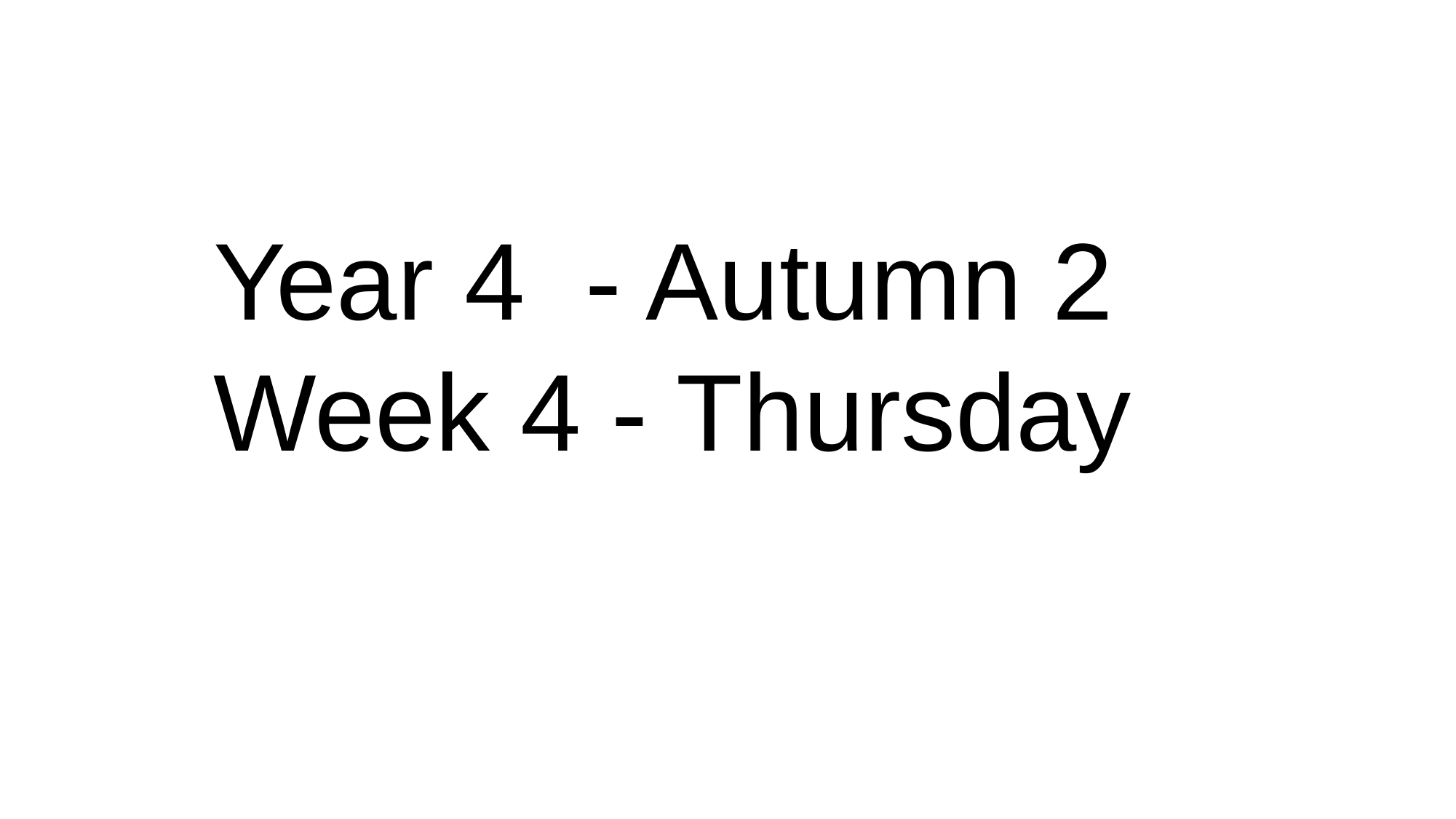

Year 4  - Autumn 2
Week 4 - Thursday